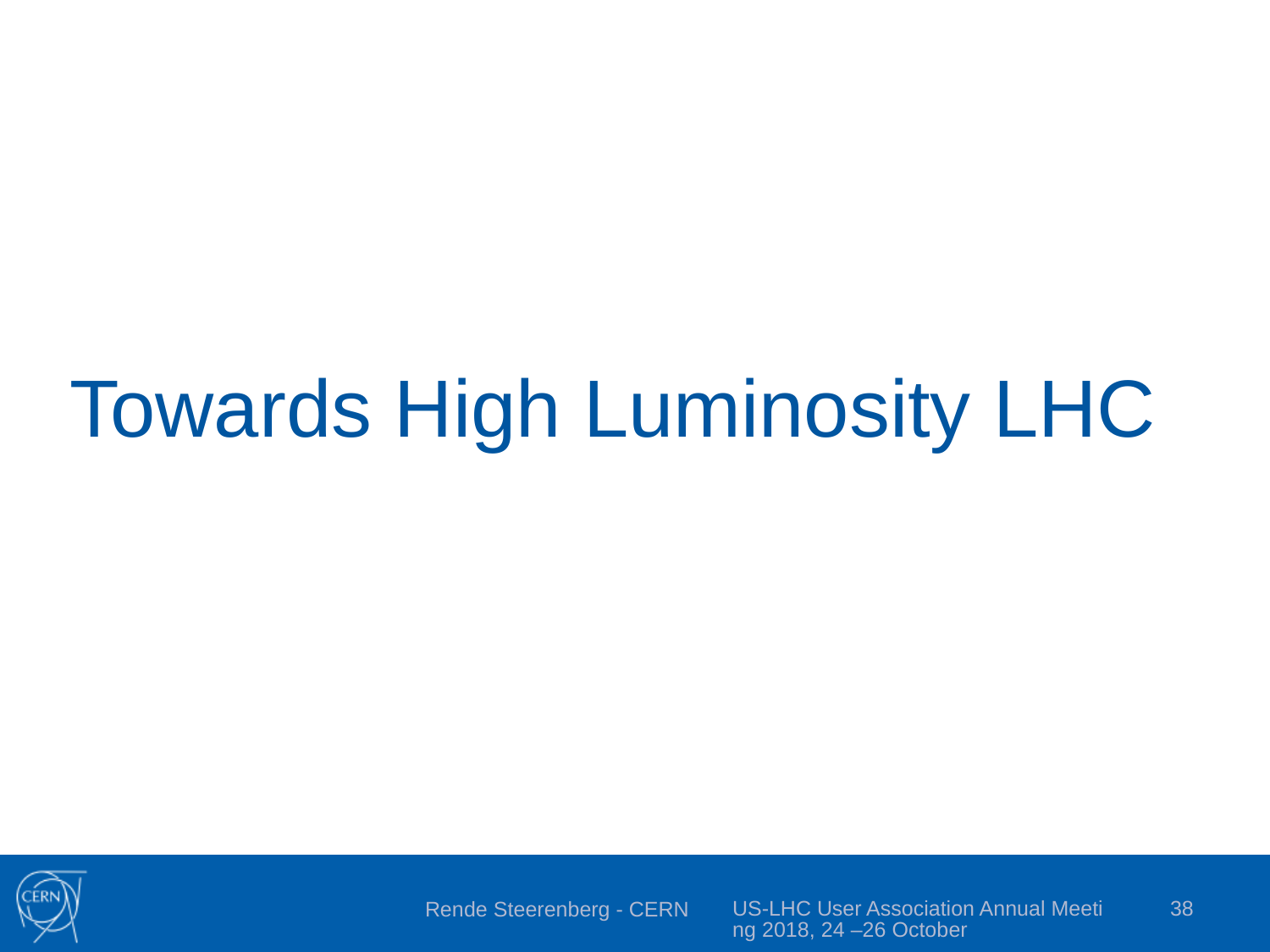

# Towards High Luminosity LHC
US-LHC User Association Annual Meeting 2018, 24 –26 October
38
Rende Steerenberg - CERN